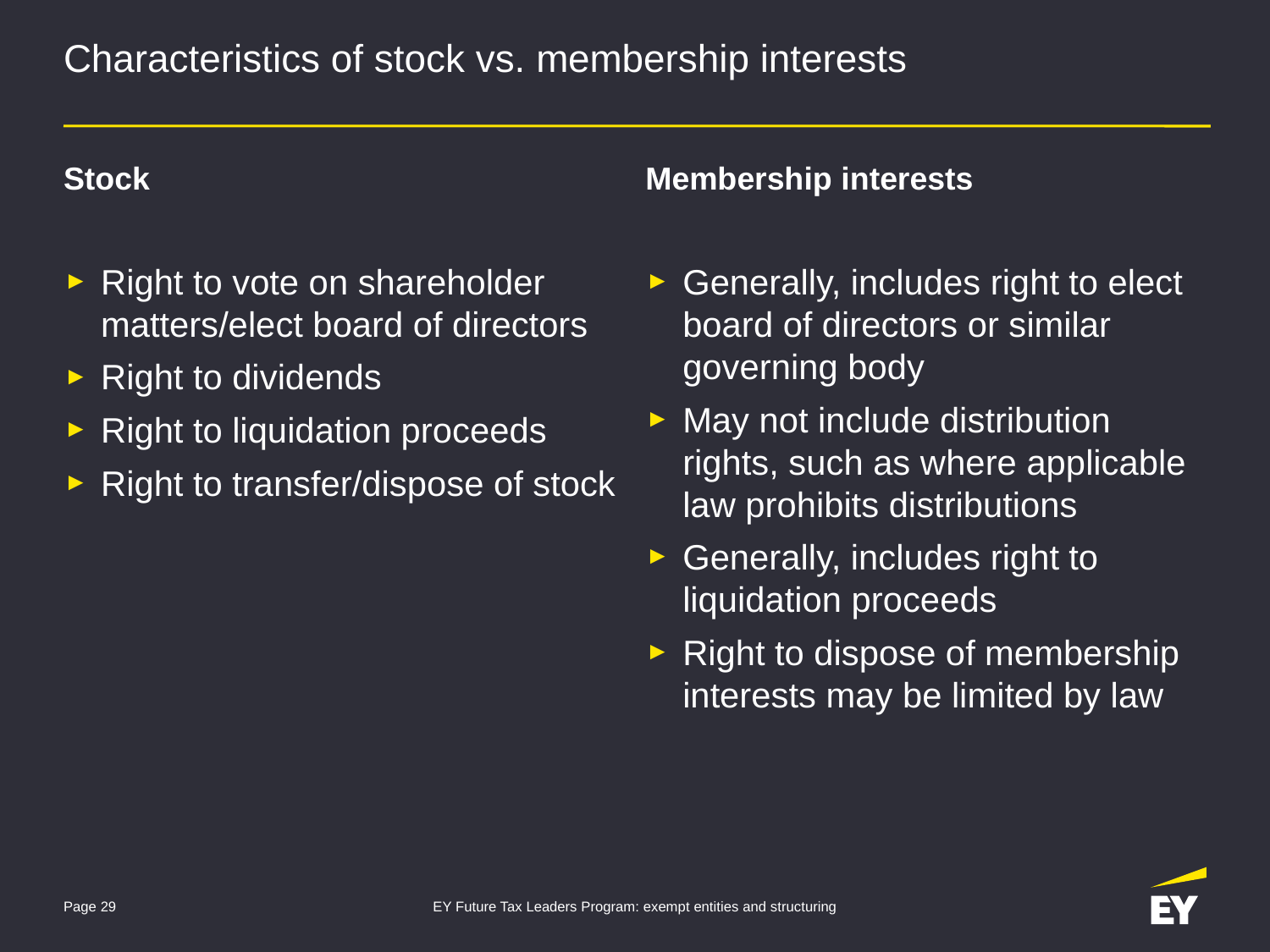

# Characteristics of stock vs. membership interests
Stock

Membership interests

Right to vote on shareholder matters/elect board of directors
Right to dividends
Right to liquidation proceeds
Right to transfer/dispose of stock

Generally, includes right to elect board of directors or similar governing body
May not include distribution rights, such as where applicable law prohibits distributions
Generally, includes right to liquidation proceeds
Right to dispose of membership interests may be limited by law